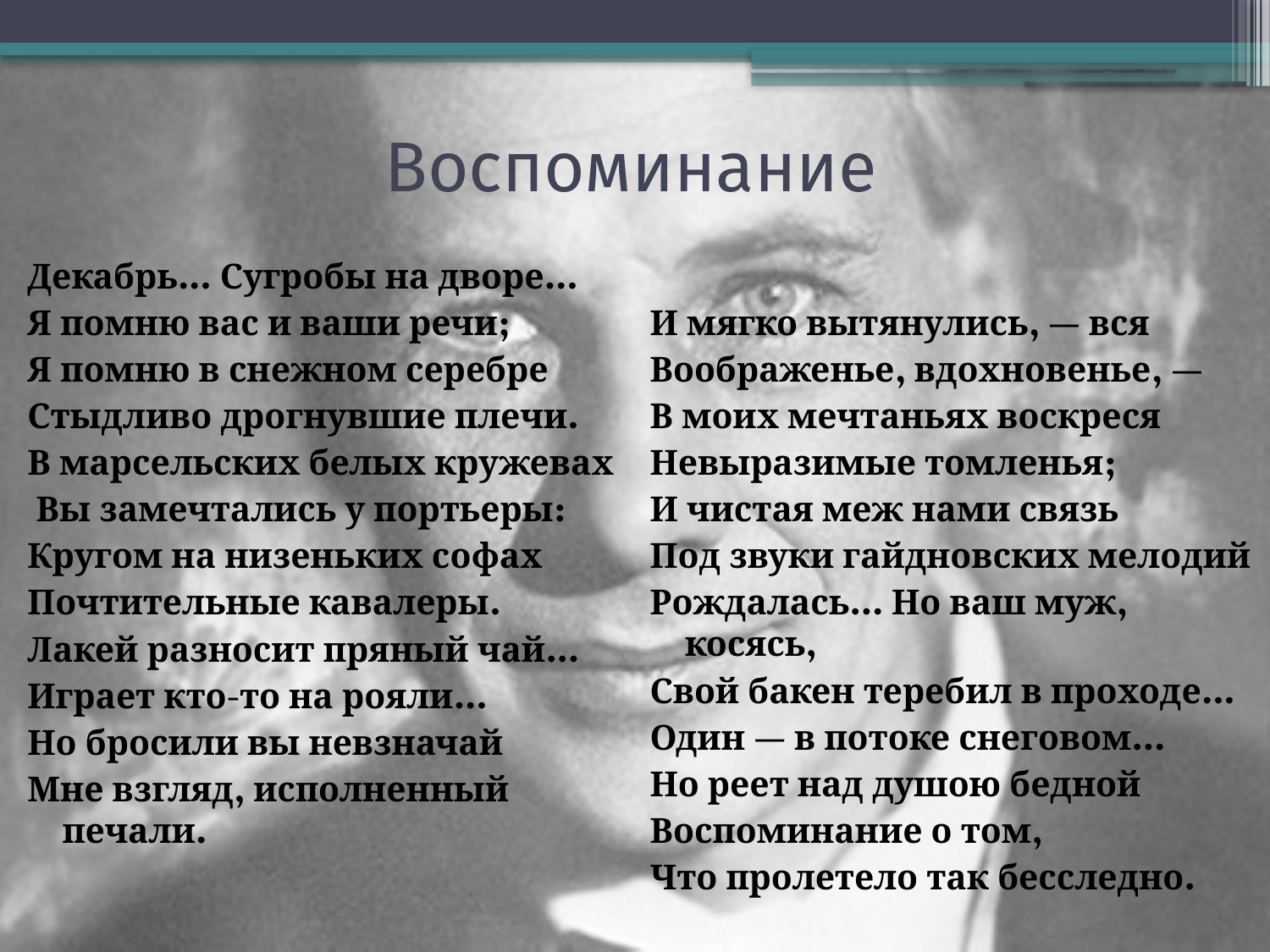

# Воспоминание
Декабрь... Сугробы на дворе...
Я помню вас и ваши речи;
Я помню в снежном серебре
Стыдливо дрогнувшие плечи.
В марсельских белых кружевах
 Вы замечтались у портьеры:
Кругом на низеньких софах
Почтительные кавалеры.
Лакей разносит пряный чай...
Играет кто-то на рояли...
Но бросили вы невзначай
Мне взгляд, исполненный печали.

И мягко вытянулись, — вся
Воображенье, вдохновенье, —
В моих мечтаньях воскреся
Невыразимые томленья;
И чистая меж нами связь
Под звуки гайдновских мелодий
Рождалась... Но ваш муж, косясь,
Свой бакен теребил в проходе...
Один — в потоке снеговом...
Но реет над душою бедной
Воспоминание о том,
Что пролетело так бесследно.